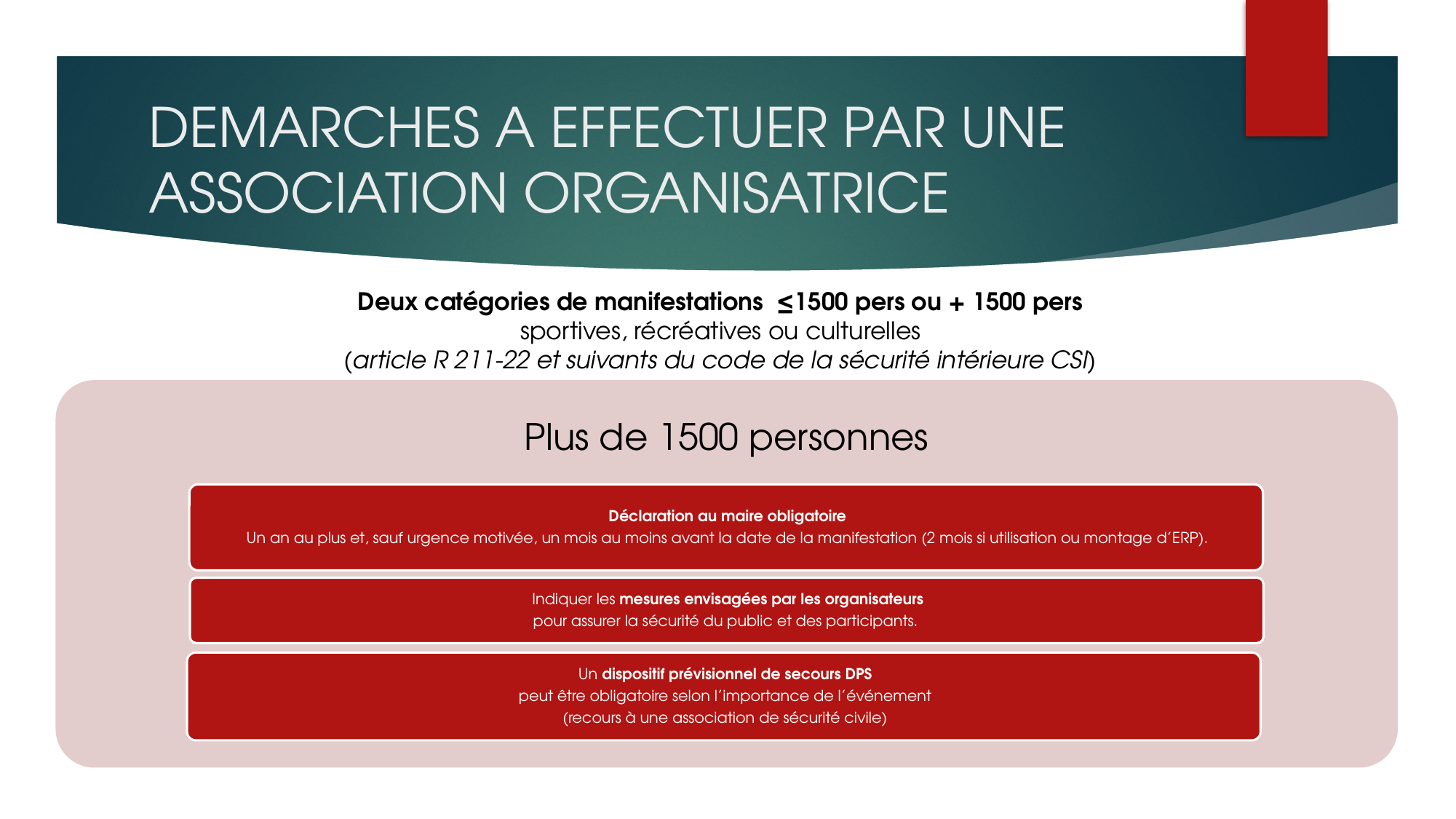

# DEMARCHES A EFFECTUER PAR UNE ASSOCIATION ORGANISATRICE
Deux catégories de manifestations  ≤1500 pers ou + 1500 pers
sportives, récréatives ou culturelles
(article R 211-22 et suivants du code de la sécurité intérieure CSI)
Plus de 1500 personnes
Déclaration au maire obligatoire
Un an au plus et, sauf urgence motivée, un mois au moins avant la date de la manifestation (2 mois si utilisation ou montage d’ERP).
Indiquer les mesures envisagées par les organisateurs
pour assurer la sécurité du public et des participants.
Un dispositif prévisionnel de secours DPS
peut être obligatoire selon l’importance de l’événement
(recours à une association de sécurité civile)